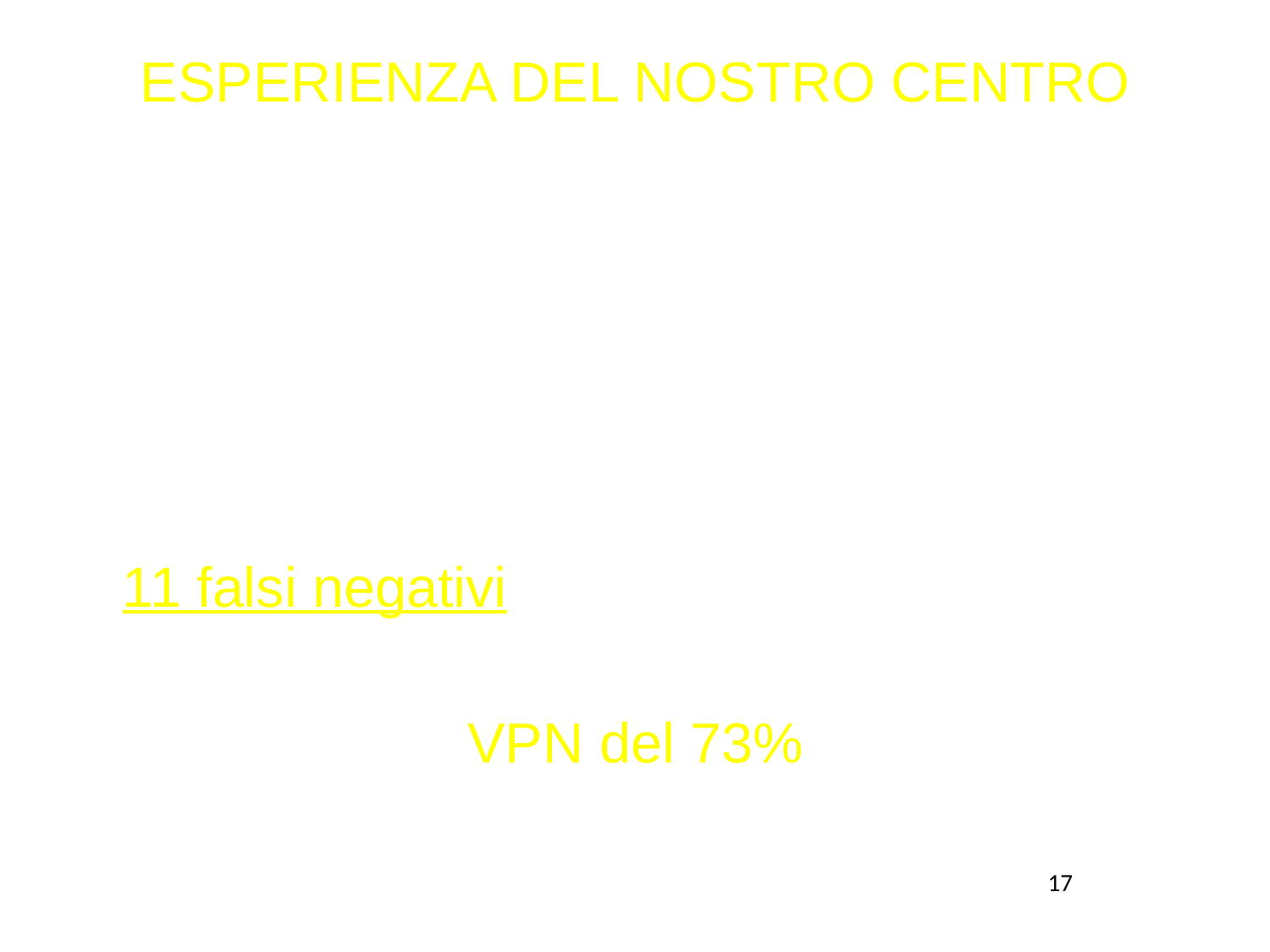

ESPERIENZA DEL NOSTRO CENTRO

300 pz valutati per nodulo polmonare singolo
210 pz con noduli captanti 18F-FDG
90 pz con noduli non captanti
41/90 con follow-up o diagnosi istologica

11 falsi negativi (dimensioni da 5 a 15 mm, istotipi: BAC, adenocarcinoma, adamantinoma, carcinoide, squamocellulare)

VPN del 73%
17